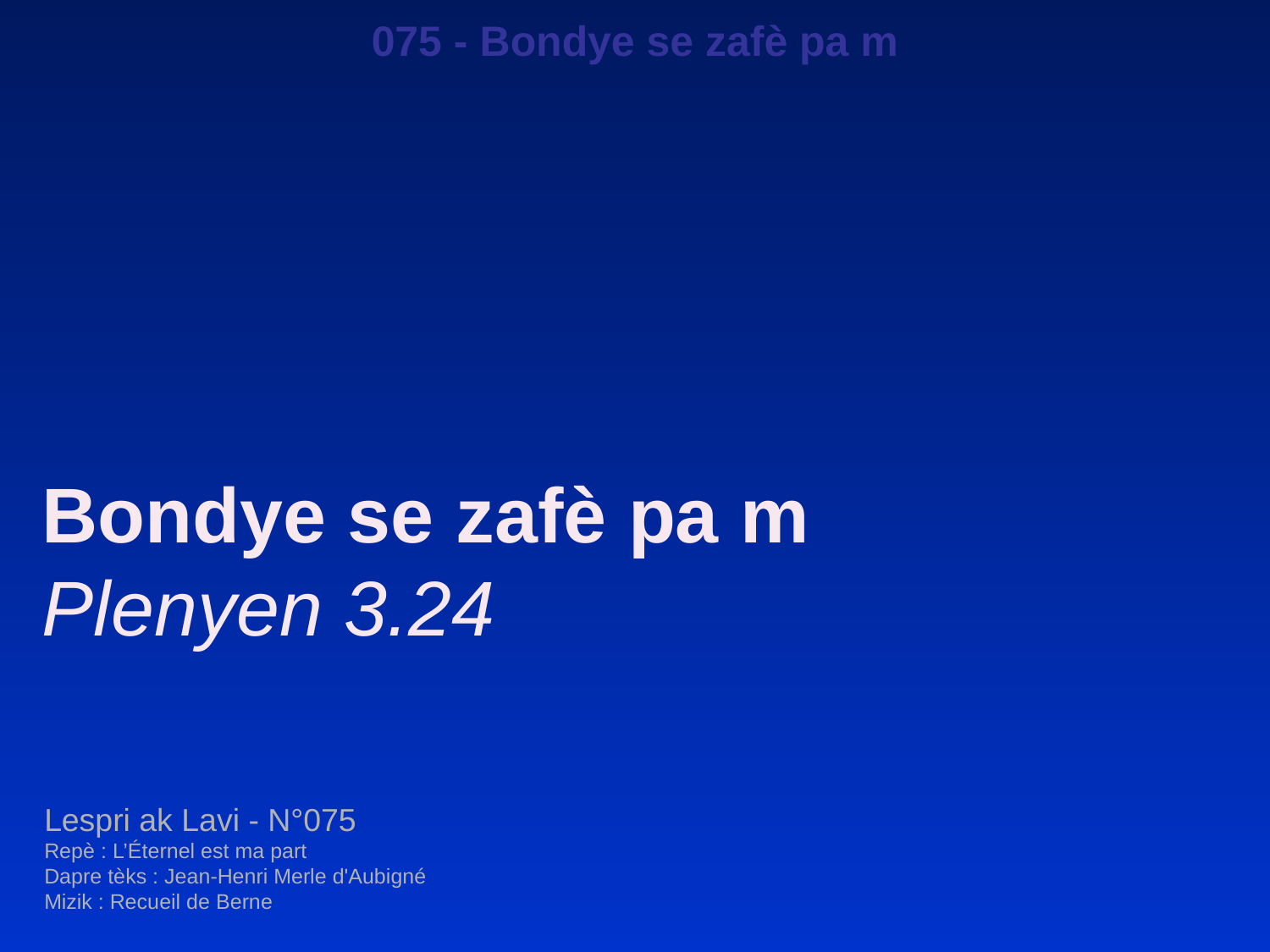

075 - Bondye se zafè pa m
Bondye se zafè pa m
Plenyen 3.24
Lespri ak Lavi - N°075
Repè : L’Éternel est ma part
Dapre tèks : Jean-Henri Merle d'Aubigné
Mizik : Recueil de Berne